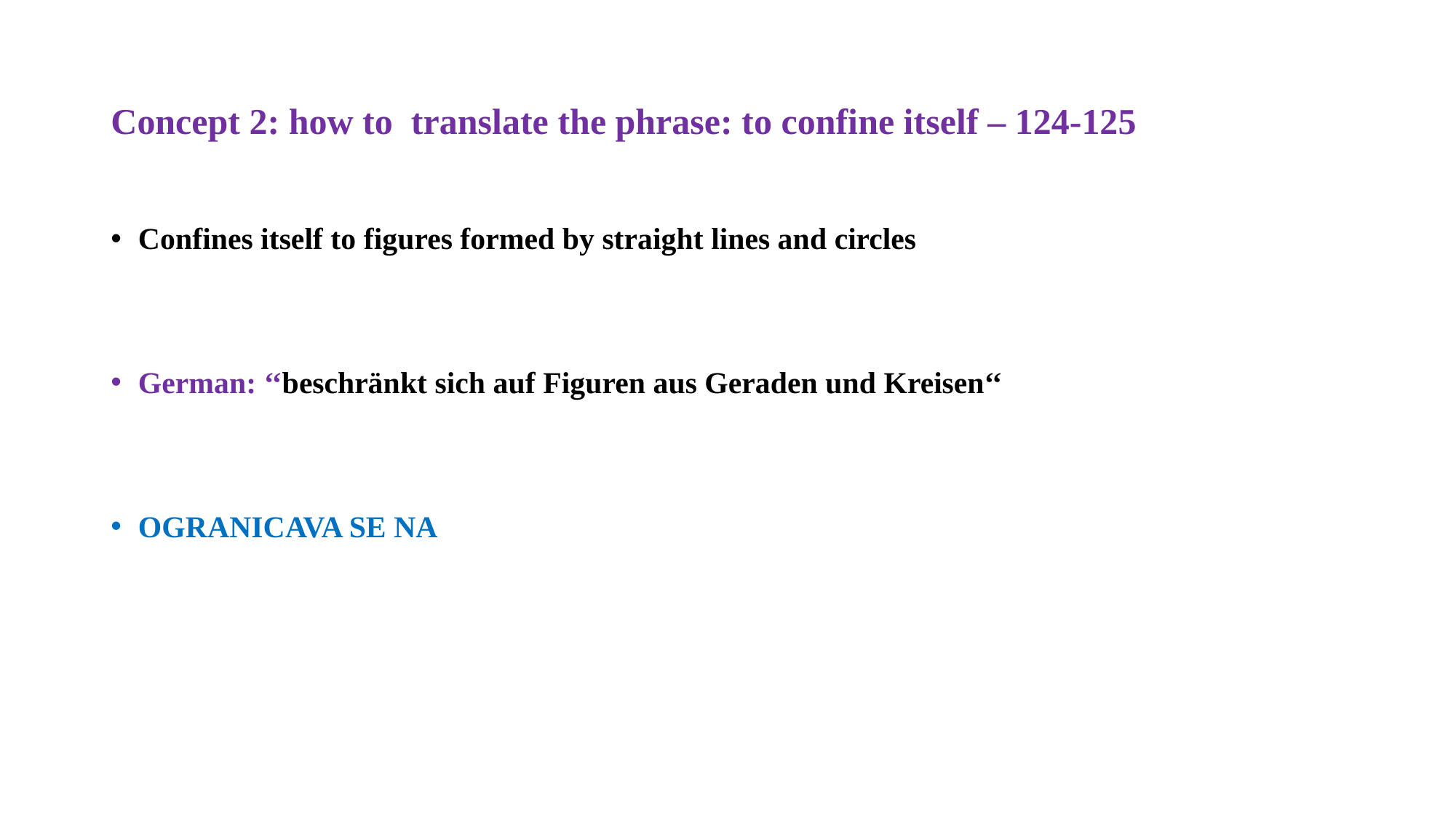

# Concept 2: how to  translate the phrase: to confine itself – 124-125
Confines itself to figures formed by straight lines and circles

German: ‘‘beschränkt sich auf Figuren aus Geraden und Kreisen‘‘

OGRANICAVA SE NA